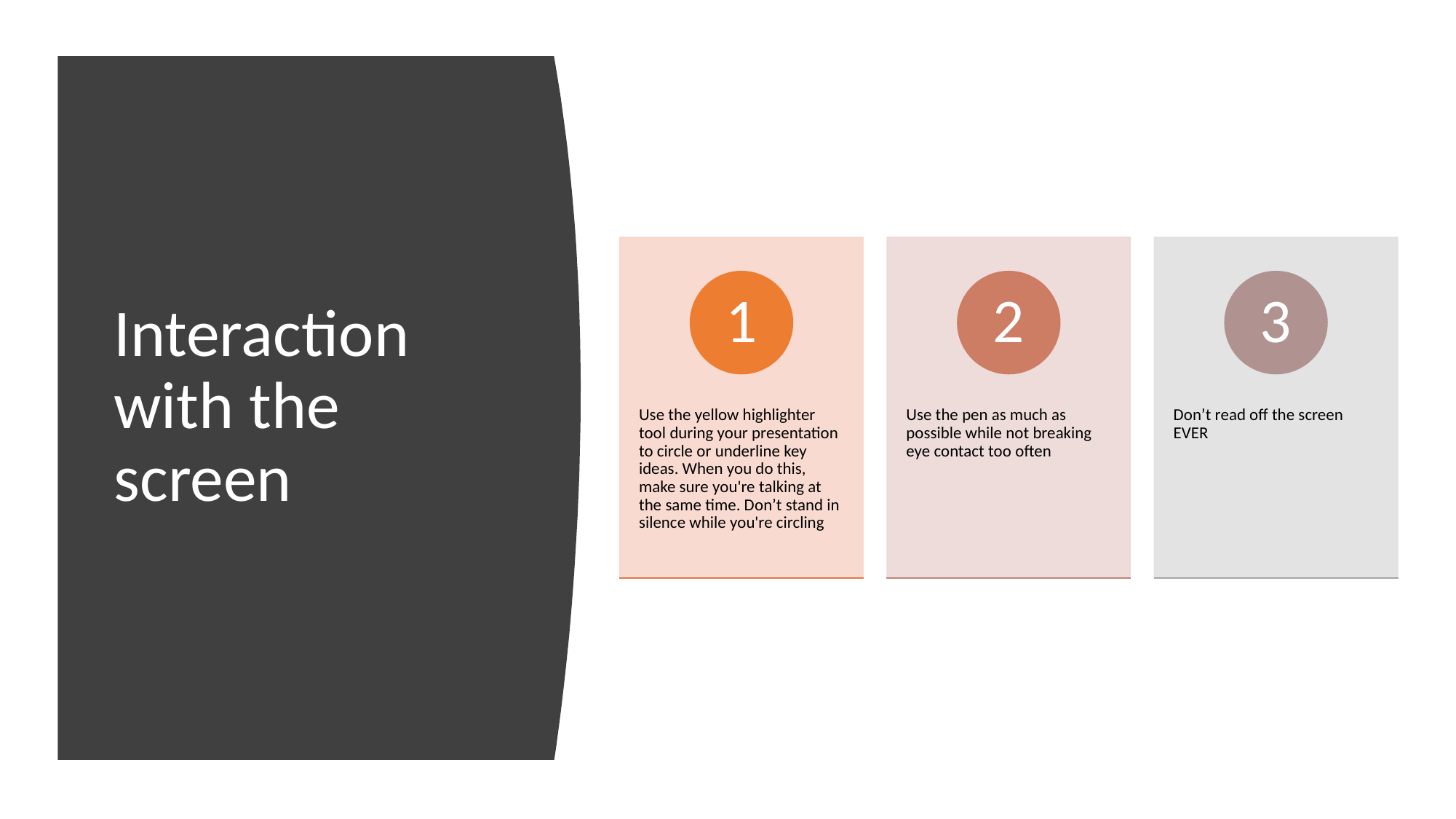

Use the yellow highlighter tool during your presentation to circle or underline key ideas. When you do this, make sure you're talking at the same time. Don’t stand in silence while you're circling
1
Use the pen as much as possible while not breaking eye contact too often
2
Don’t read off the screen EVER
3

# Interaction with the screen